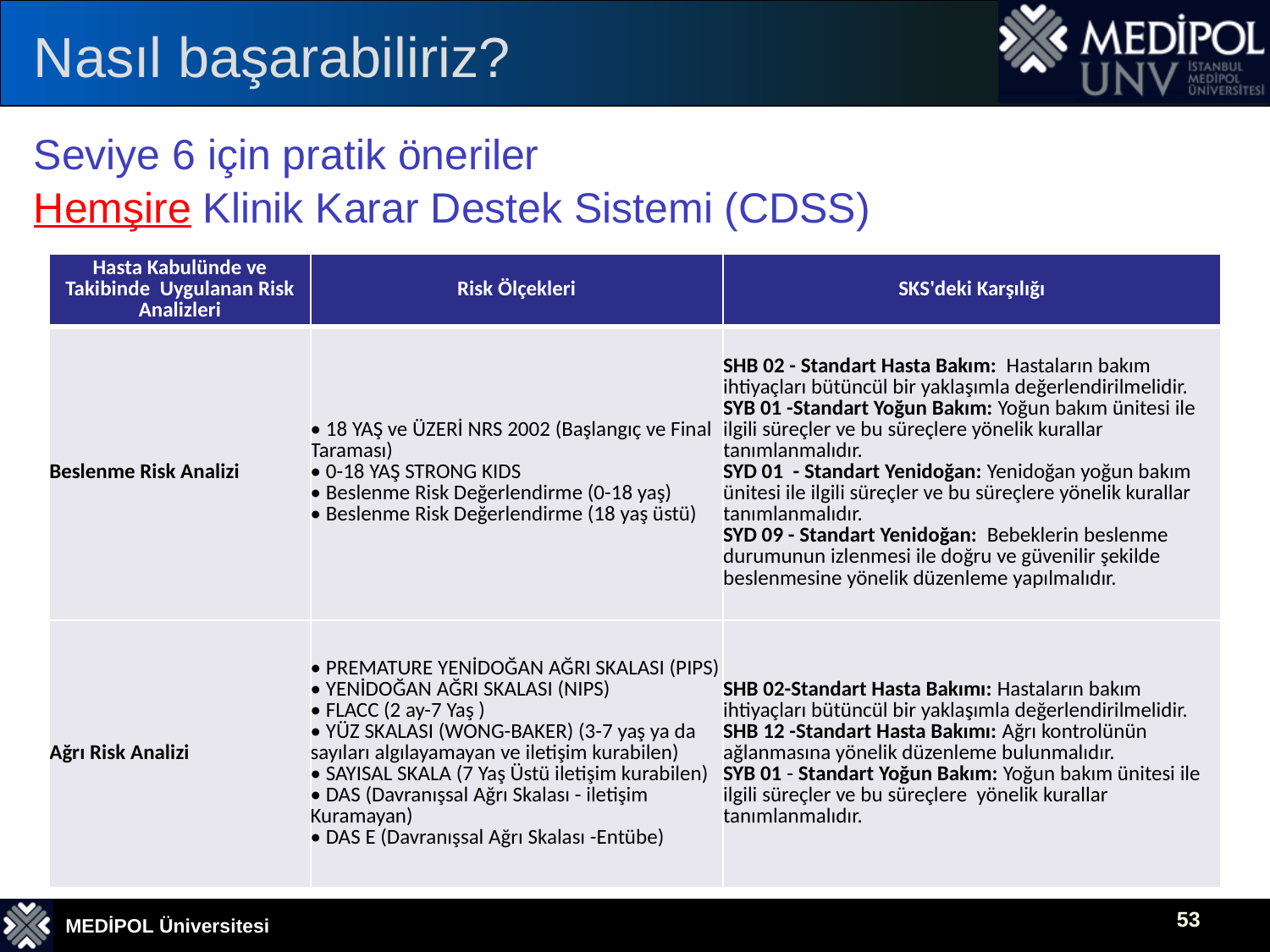

# Nasıl başarabiliriz?
Seviye 6 için pratik öneriler
Hemşire Klinik Karar Destek Sistemi (CDSS)
| Hasta Kabulünde ve Takibinde Uygulanan Risk Analizleri | Risk Ölçekleri | SKS'deki Karşılığı |
| --- | --- | --- |
| Beslenme Risk Analizi | • 18 YAŞ ve ÜZERİ NRS 2002 (Başlangıç ve Final Taraması) • 0-18 YAŞ STRONG KIDS • Beslenme Risk Değerlendirme (0-18 yaş) • Beslenme Risk Değerlendirme (18 yaş üstü) | SHB 02 - Standart Hasta Bakım: Hastaların bakım ihtiyaçları bütüncül bir yaklaşımla değerlendirilmelidir. SYB 01 -Standart Yoğun Bakım: Yoğun bakım ünitesi ile ilgili süreçler ve bu süreçlere yönelik kurallar tanımlanmalıdır. SYD 01 - Standart Yenidoğan: Yenidoğan yoğun bakım ünitesi ile ilgili süreçler ve bu süreçlere yönelik kurallar tanımlanmalıdır. SYD 09 - Standart Yenidoğan: Bebeklerin beslenme durumunun izlenmesi ile doğru ve güvenilir şekilde beslenmesine yönelik düzenleme yapılmalıdır. |
| Ağrı Risk Analizi | • PREMATURE YENİDOĞAN AĞRI SKALASI (PIPS) • YENİDOĞAN AĞRI SKALASI (NIPS) • FLACC (2 ay-7 Yaş ) • YÜZ SKALASI (WONG-BAKER) (3-7 yaş ya da sayıları algılayamayan ve iletişim kurabilen) • SAYISAL SKALA (7 Yaş Üstü iletişim kurabilen) • DAS (Davranışsal Ağrı Skalası - iletişim Kuramayan) • DAS E (Davranışsal Ağrı Skalası -Entübe) | SHB 02-Standart Hasta Bakımı: Hastaların bakım ihtiyaçları bütüncül bir yaklaşımla değerlendirilmelidir. SHB 12 -Standart Hasta Bakımı: Ağrı kontrolünün ağlanmasına yönelik düzenleme bulunmalıdır. SYB 01 - Standart Yoğun Bakım: Yoğun bakım ünitesi ile ilgili süreçler ve bu süreçlere yönelik kurallar tanımlanmalıdır. |
53